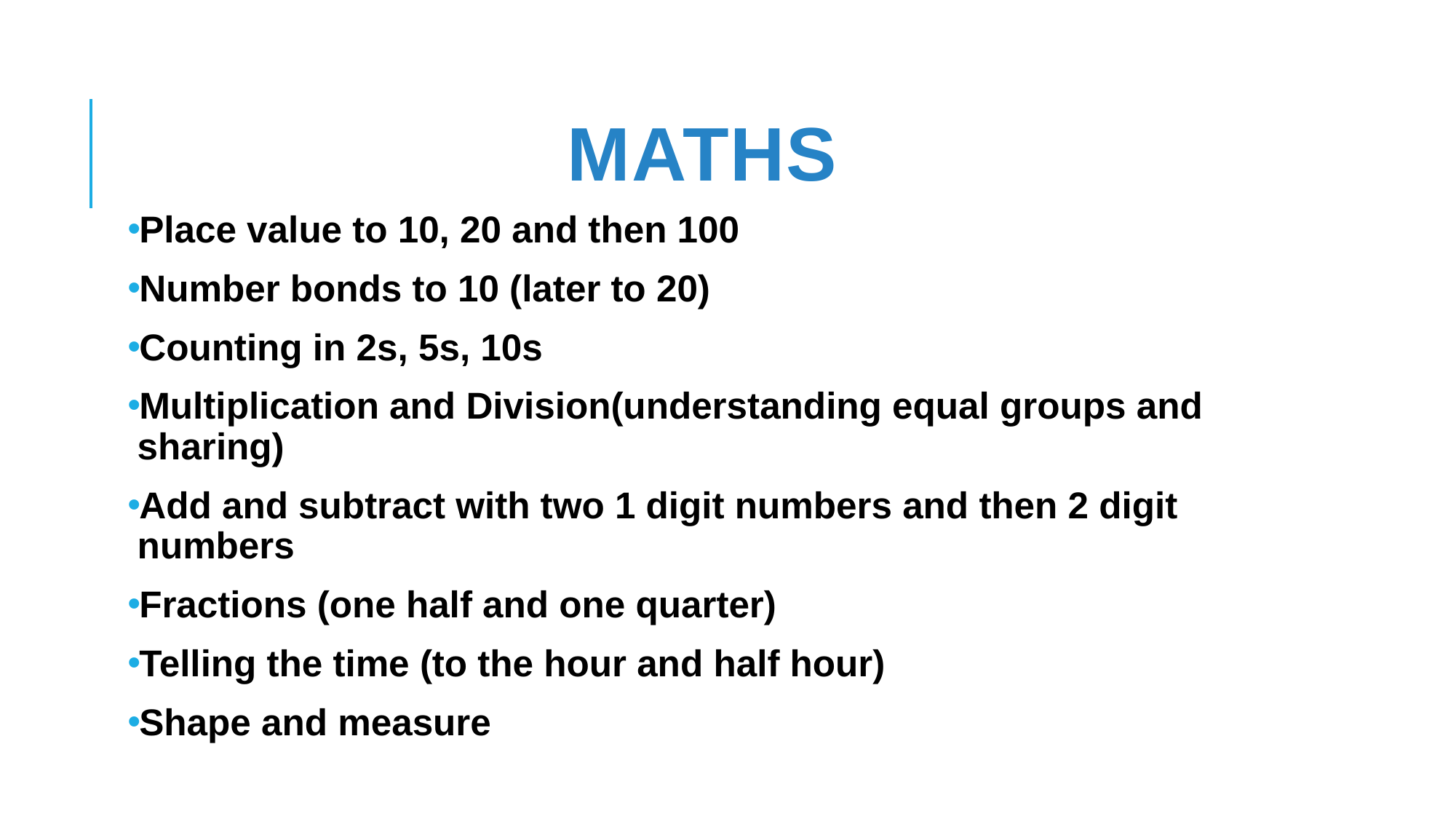

# Maths
Place value to 10, 20 and then 100
Number bonds to 10 (later to 20)
Counting in 2s, 5s, 10s
Multiplication and Division(understanding equal groups and sharing)
Add and subtract with two 1 digit numbers and then 2 digit numbers
Fractions (one half and one quarter)
Telling the time (to the hour and half hour)
Shape and measure